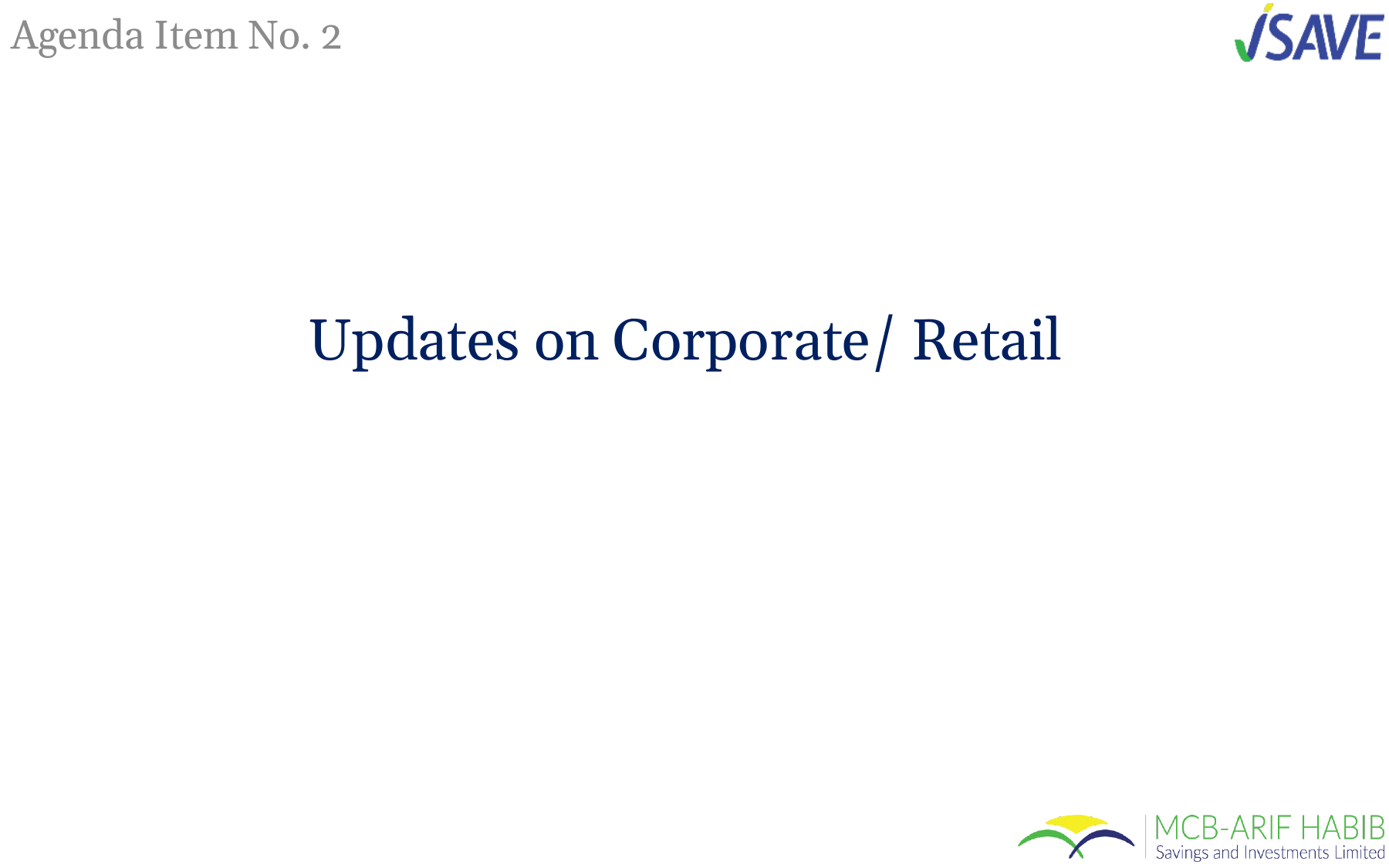

# Agenda Item No. 2
Updates on Corporate/ Retail